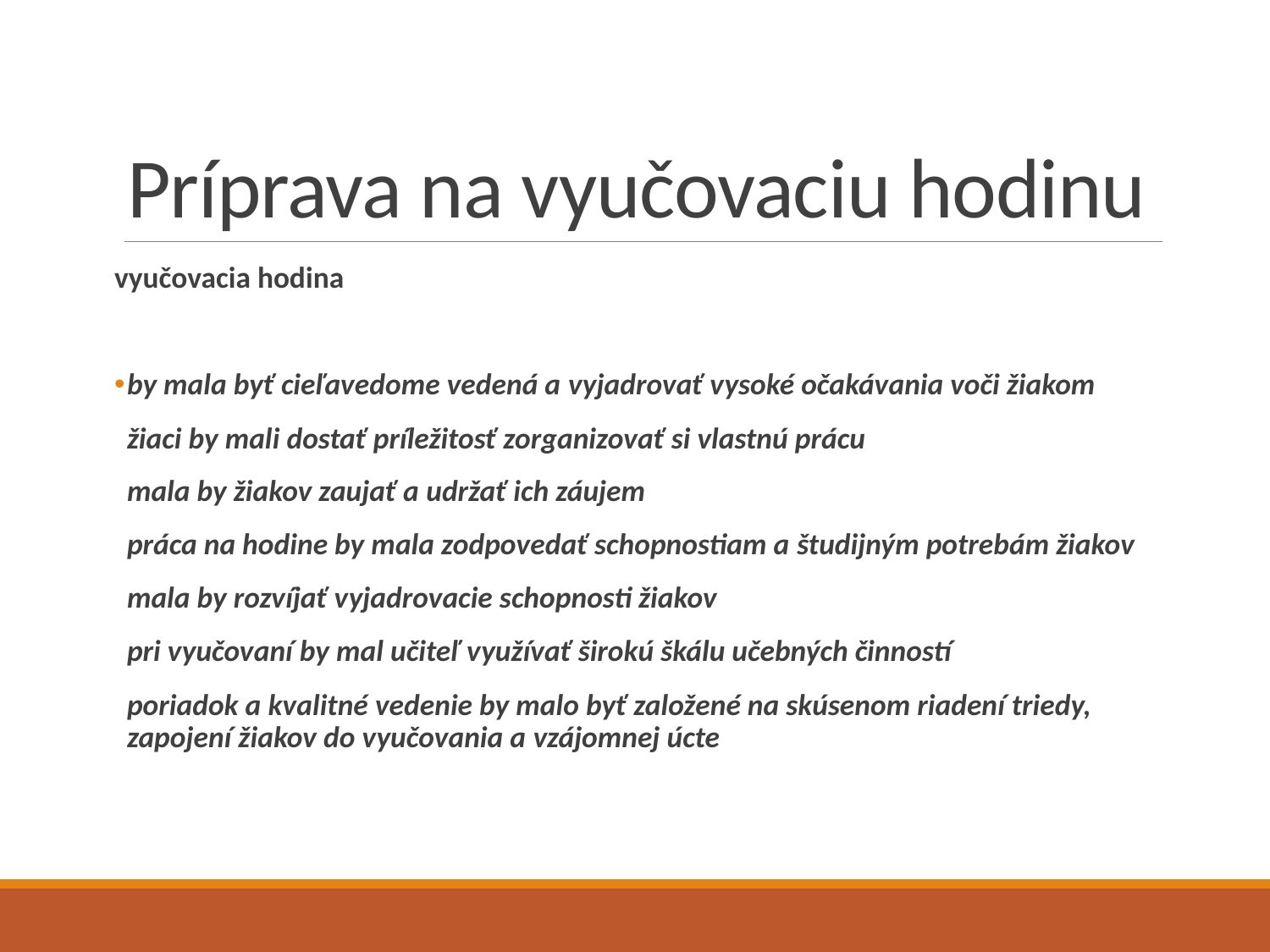

# Príprava na vyučovaciu hodinu
vyučovacia hodina

by mala byť cieľavedome vedená a vyjadrovať vysoké očakávania voči žiakom
žiaci by mali dostať príležitosť zorganizovať si vlastnú prácu
mala by žiakov zaujať a udržať ich záujem
práca na hodine by mala zodpovedať schopnostiam a študijným potrebám žiakov
mala by rozvíjať vyjadrovacie schopnosti žiakov
pri vyučovaní by mal učiteľ využívať širokú škálu učebných činností
poriadok a kvalitné vedenie by malo byť založené na skúsenom riadení triedy, zapojení žiakov do vyučovania a vzájomnej úcte